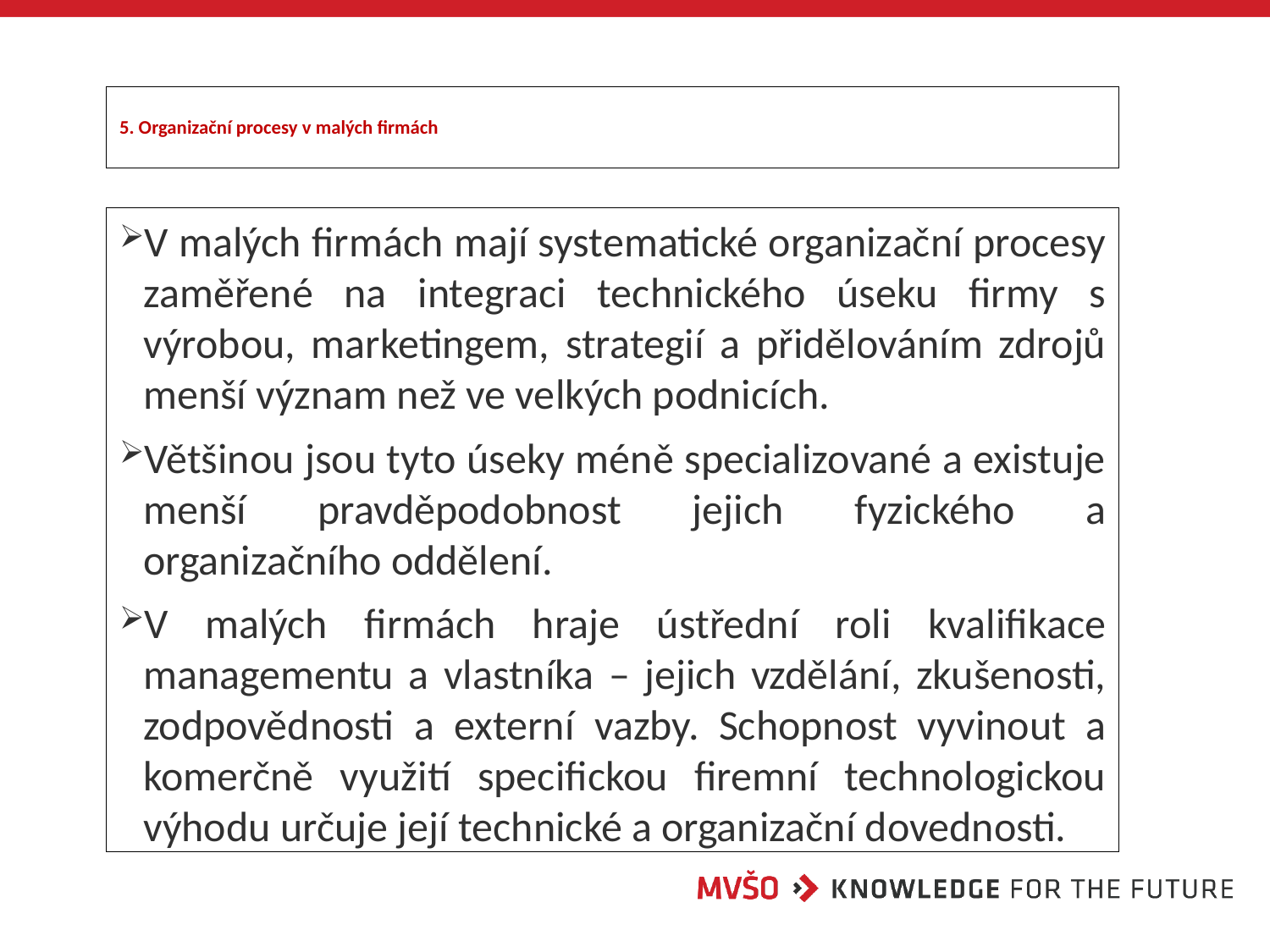

# 5. Organizační procesy v malých firmách
V malých firmách mají systematické organizační procesy zaměřené na integraci technického úseku firmy s výrobou, marketingem, strategií a přidělováním zdrojů menší význam než ve velkých podnicích.
Většinou jsou tyto úseky méně specializované a existuje menší pravděpodobnost jejich fyzického a organizačního oddělení.
V malých firmách hraje ústřední roli kvalifikace managementu a vlastníka – jejich vzdělání, zkušenosti, zodpovědnosti a externí vazby. Schopnost vyvinout a komerčně využití specifickou firemní technologickou výhodu určuje její technické a organizační dovednosti.